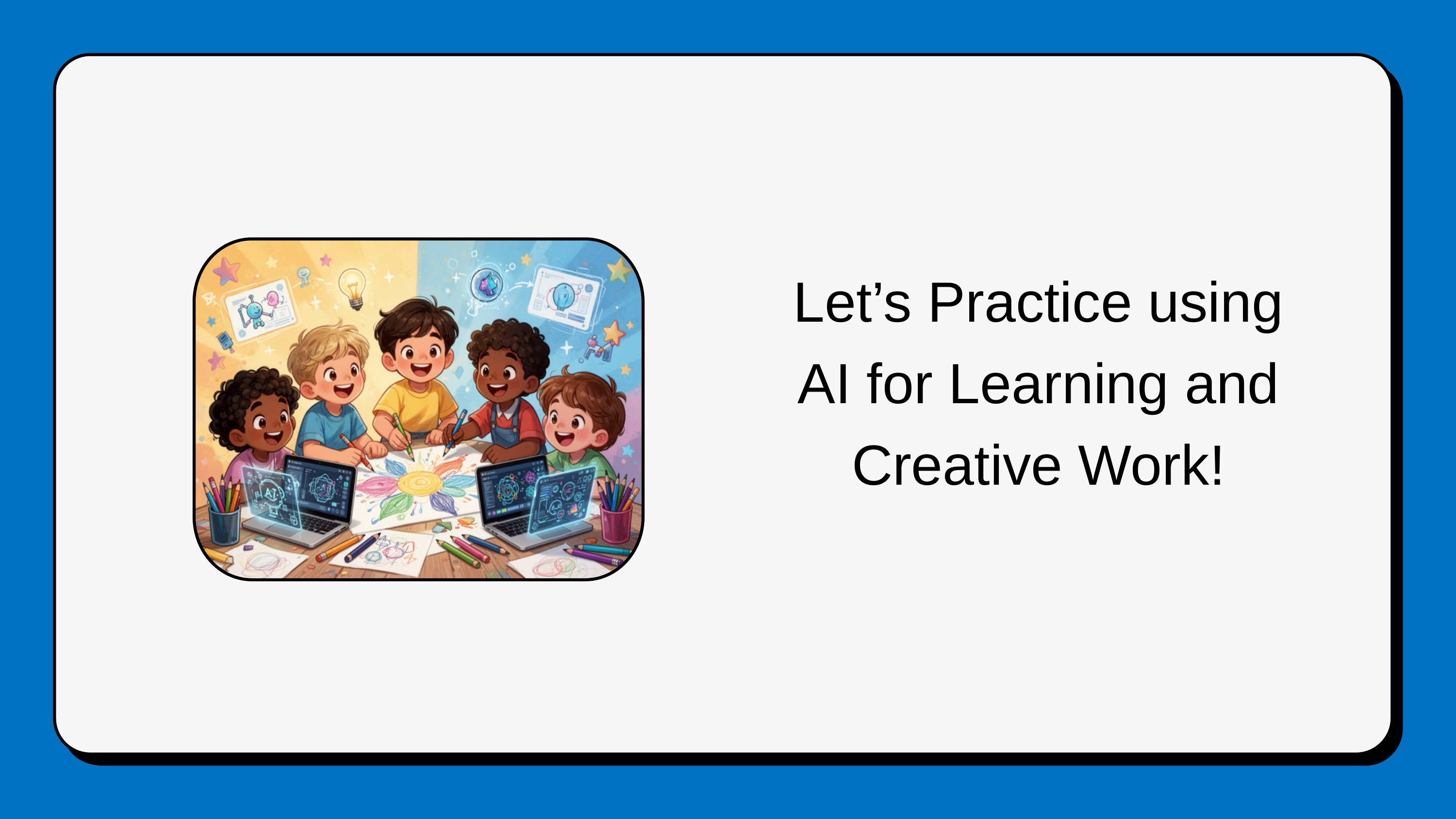

Let’s Practice using AI for Learning and Creative Work!